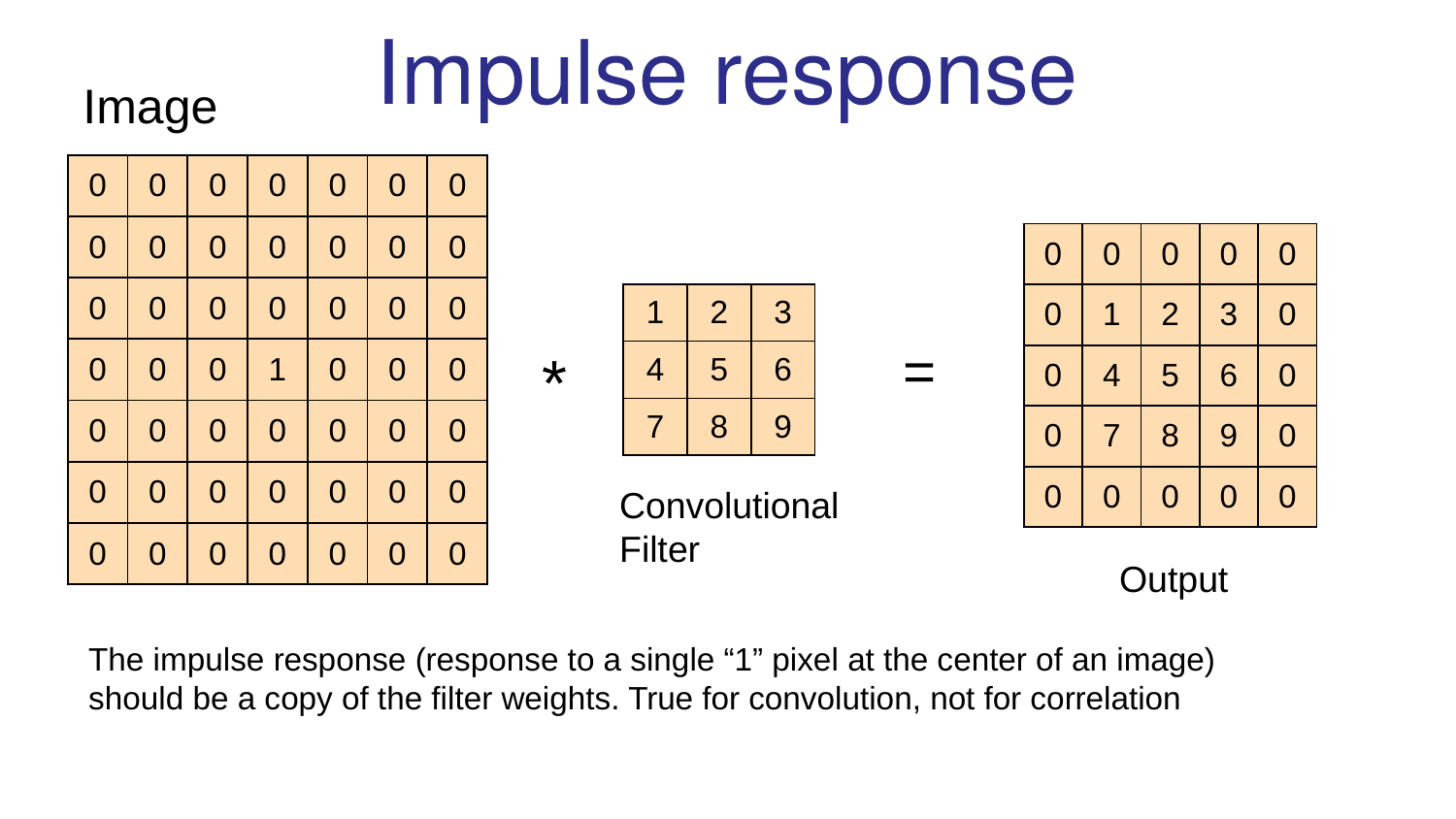

# Impulse response
Image
| 0 | 0 | 0 | 0 | 0 | 0 | 0 |
| --- | --- | --- | --- | --- | --- | --- |
| 0 | 0 | 0 | 0 | 0 | 0 | 0 |
| 0 | 0 | 0 | 0 | 0 | 0 | 0 |
| 0 | 0 | 0 | 1 | 0 | 0 | 0 |
| 0 | 0 | 0 | 0 | 0 | 0 | 0 |
| 0 | 0 | 0 | 0 | 0 | 0 | 0 |
| 0 | 0 | 0 | 0 | 0 | 0 | 0 |
| 0 | 0 | 0 | 0 | 0 |
| --- | --- | --- | --- | --- |
| 0 | 1 | 2 | 3 | 0 |
| 0 | 4 | 5 | 6 | 0 |
| 0 | 7 | 8 | 9 | 0 |
| 0 | 0 | 0 | 0 | 0 |
| 1 | 2 | 3 |
| --- | --- | --- |
| 4 | 5 | 6 |
| 7 | 8 | 9 |
=
*
Convolutional
Filter
Output
The impulse response (response to a single “1” pixel at the center of an image)
should be a copy of the filter weights. True for convolution, not for correlation